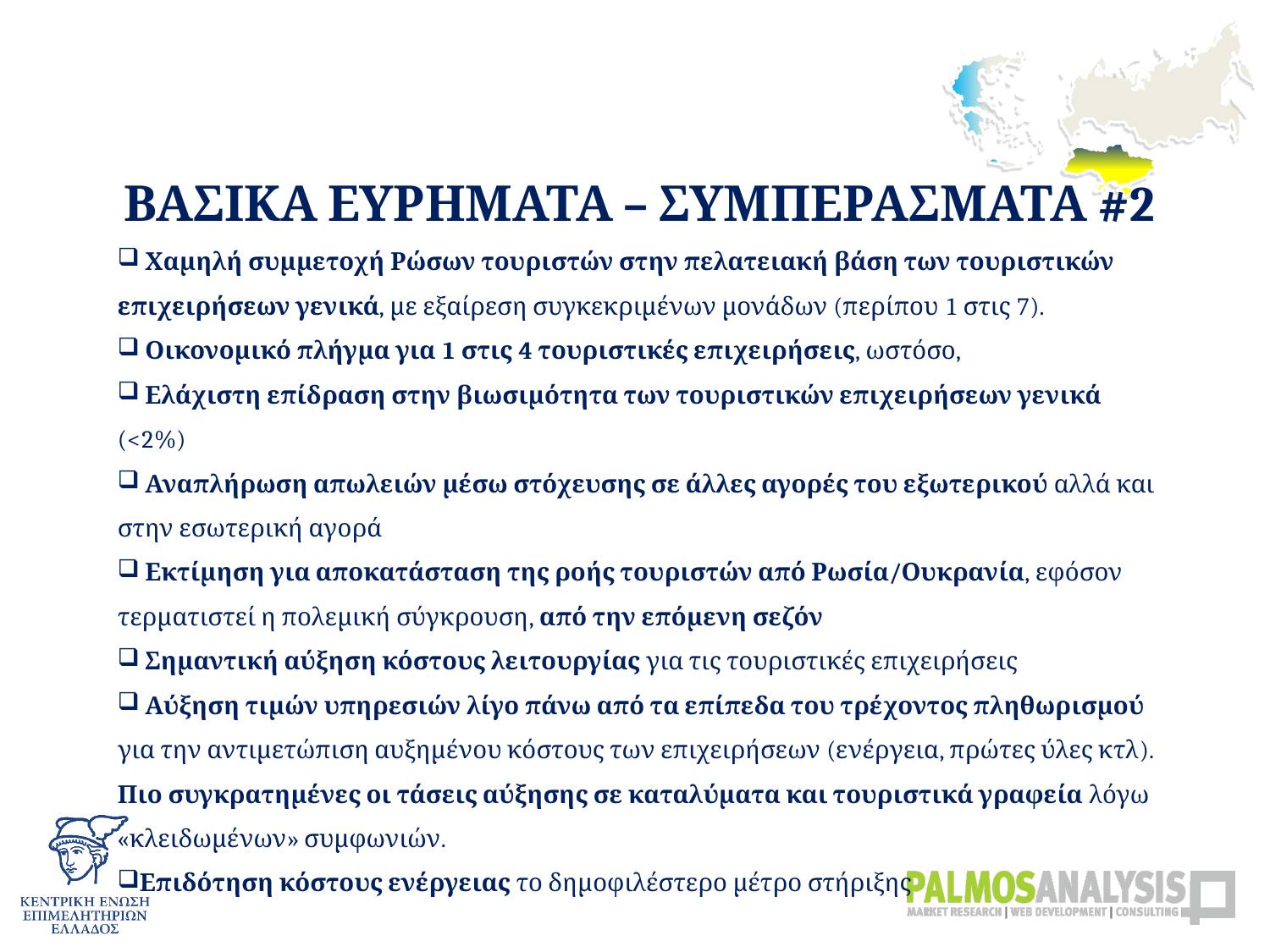

ΒΑΣΙΚΑ ΕΥΡΗΜΑΤΑ – ΣΥΜΠΕΡΑΣΜΑΤΑ #2
 Χαμηλή συμμετοχή Ρώσων τουριστών στην πελατειακή βάση των τουριστικών επιχειρήσεων γενικά, με εξαίρεση συγκεκριμένων μονάδων (περίπου 1 στις 7).
 Οικονομικό πλήγμα για 1 στις 4 τουριστικές επιχειρήσεις, ωστόσο,
 Ελάχιστη επίδραση στην βιωσιμότητα των τουριστικών επιχειρήσεων γενικά (<2%)
 Αναπλήρωση απωλειών μέσω στόχευσης σε άλλες αγορές του εξωτερικού αλλά και στην εσωτερική αγορά
 Εκτίμηση για αποκατάσταση της ροής τουριστών από Ρωσία/Ουκρανία, εφόσον τερματιστεί η πολεμική σύγκρουση, από την επόμενη σεζόν
 Σημαντική αύξηση κόστους λειτουργίας για τις τουριστικές επιχειρήσεις
 Αύξηση τιμών υπηρεσιών λίγο πάνω από τα επίπεδα του τρέχοντος πληθωρισμού για την αντιμετώπιση αυξημένου κόστους των επιχειρήσεων (ενέργεια, πρώτες ύλες κτλ). Πιο συγκρατημένες οι τάσεις αύξησης σε καταλύματα και τουριστικά γραφεία λόγω «κλειδωμένων» συμφωνιών.
Επιδότηση κόστους ενέργειας το δημοφιλέστερο μέτρο στήριξης